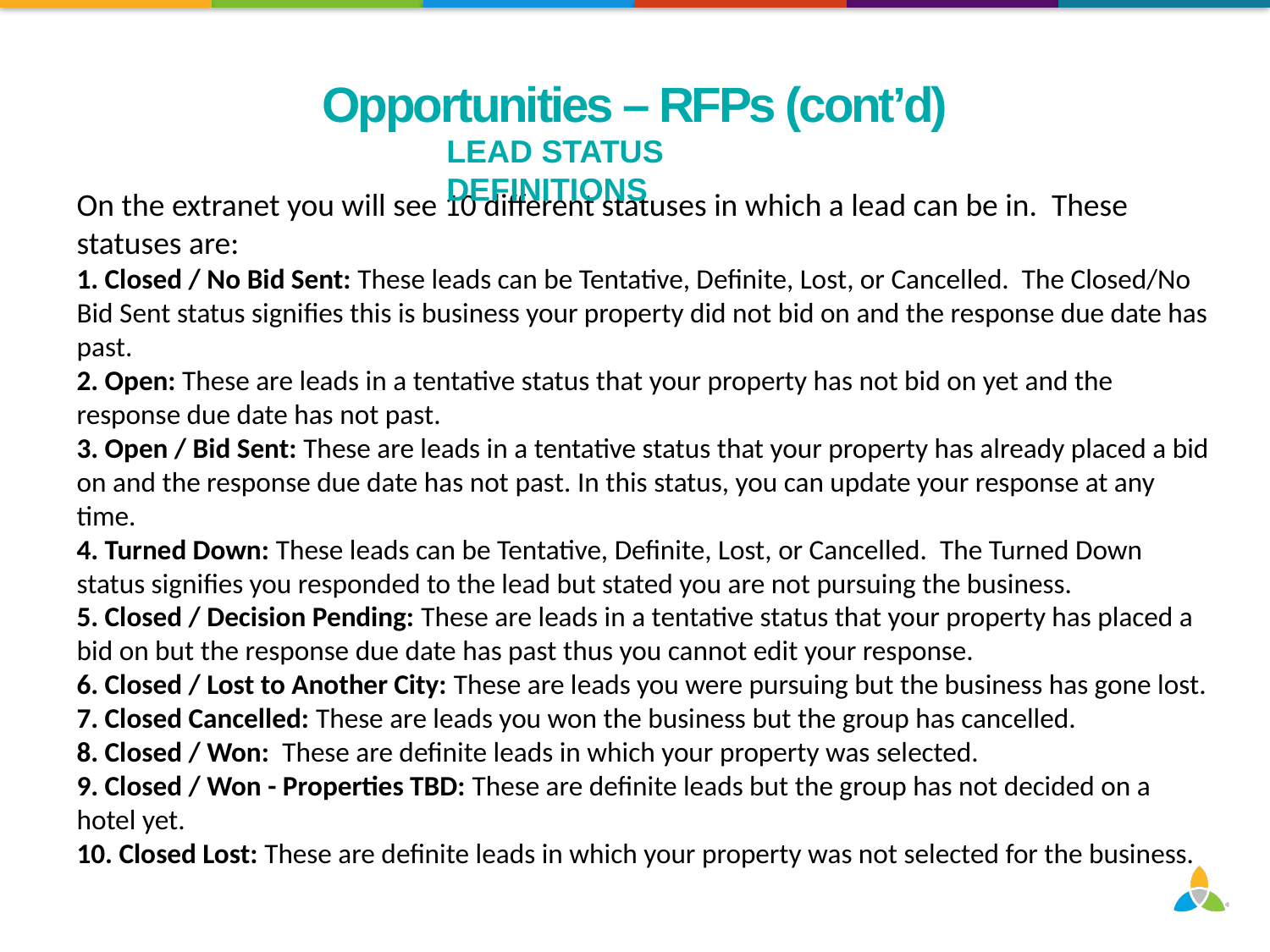

Opportunities – RFPs (cont’d)
LEAD STATUS DEFINITIONS
On the extranet you will see 10 different statuses in which a lead can be in.  These statuses are:
1. Closed / No Bid Sent: These leads can be Tentative, Definite, Lost, or Cancelled.  The Closed/No Bid Sent status signifies this is business your property did not bid on and the response due date has past.
2. Open: These are leads in a tentative status that your property has not bid on yet and the response due date has not past.
3. Open / Bid Sent: These are leads in a tentative status that your property has already placed a bid on and the response due date has not past. In this status, you can update your response at any time.
4. Turned Down: These leads can be Tentative, Definite, Lost, or Cancelled.  The Turned Down status signifies you responded to the lead but stated you are not pursuing the business.
5. Closed / Decision Pending: These are leads in a tentative status that your property has placed a bid on but the response due date has past thus you cannot edit your response.
6. Closed / Lost to Another City: These are leads you were pursuing but the business has gone lost.
7. Closed Cancelled: These are leads you won the business but the group has cancelled.
8. Closed / Won:  These are definite leads in which your property was selected.
9. Closed / Won - Properties TBD: These are definite leads but the group has not decided on a hotel yet.
10. Closed Lost: These are definite leads in which your property was not selected for the business.